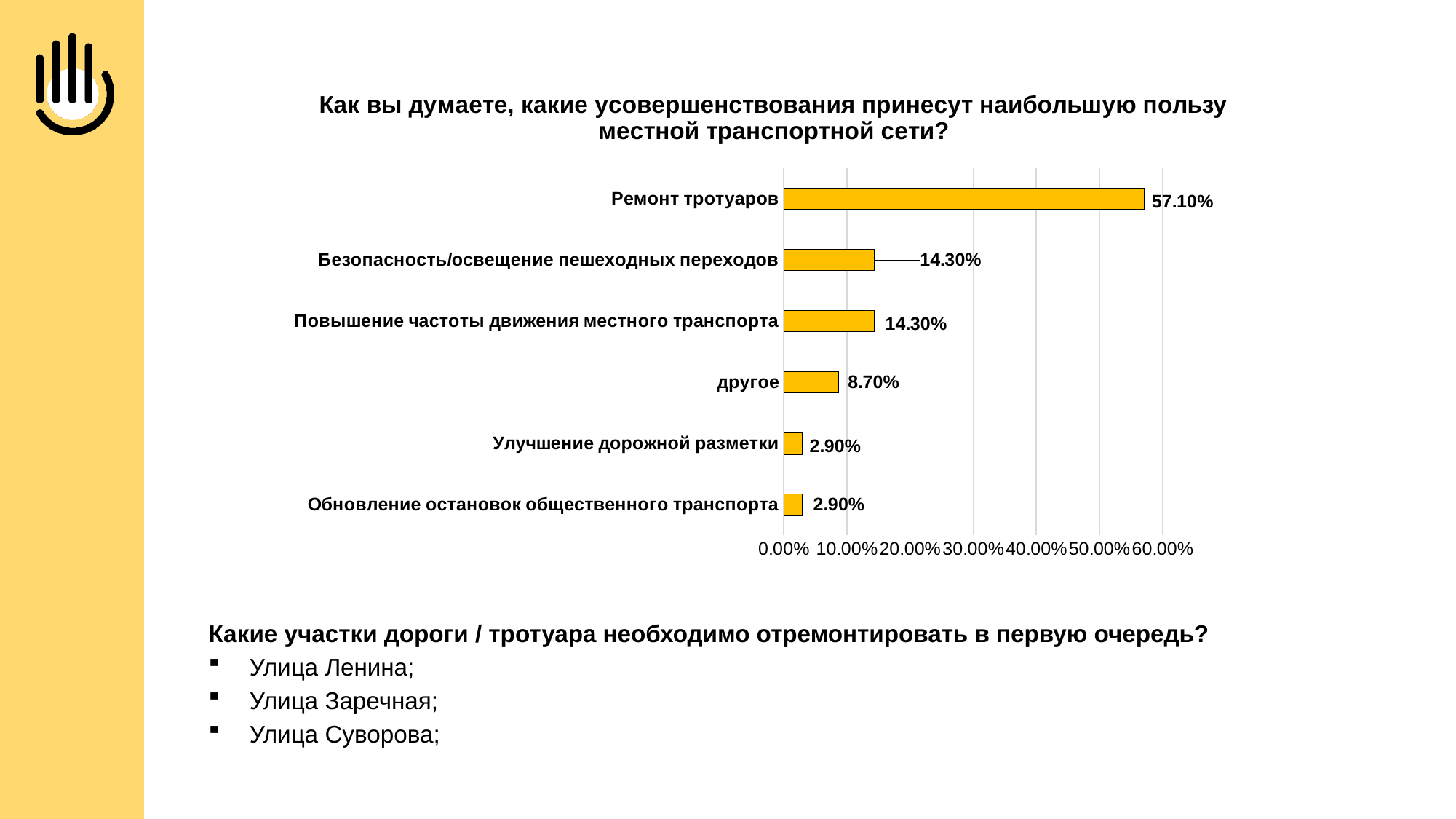

### Chart: Как вы думаете, какие усовершенствования принесут наибольшую пользу местной транспортной сети?

| Category |  |
|---|---|
| Обновление остановок общественного транспорта | 0.029 |
| Улучшение дорожной разметки | 0.029 |
| другое | 0.087 |
| Повышение частоты движения местного транспорта | 0.143 |
| Безопасность/освещение пешеходных переходов | 0.143 |
| Ремонт тротуаров | 0.571 |
Какие участки дороги / тротуара необходимо отремонтировать в первую очередь?
Улица Ленина;
Улица Заречная;
Улица Суворова;